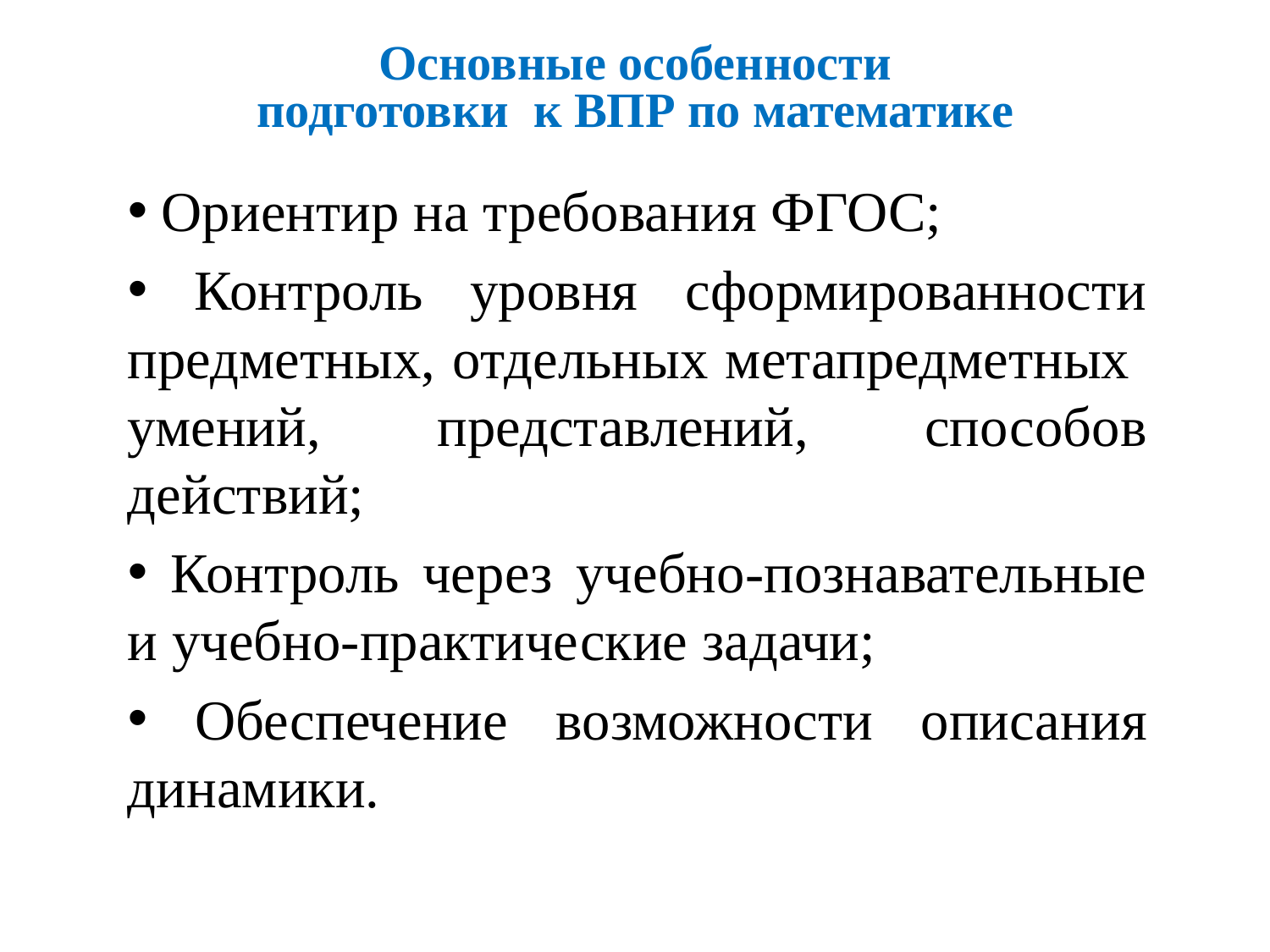

# Основные особенности подготовки  к ВПР по математике
 Ориентир на требования ФГОС;
 Контроль уровня сформированности предметных, отдельных метапредметных  умений, представлений, способов действий;
 Контроль через учебно-познавательные и учебно-практические задачи;
 Обеспечение возможности описания динамики.

34